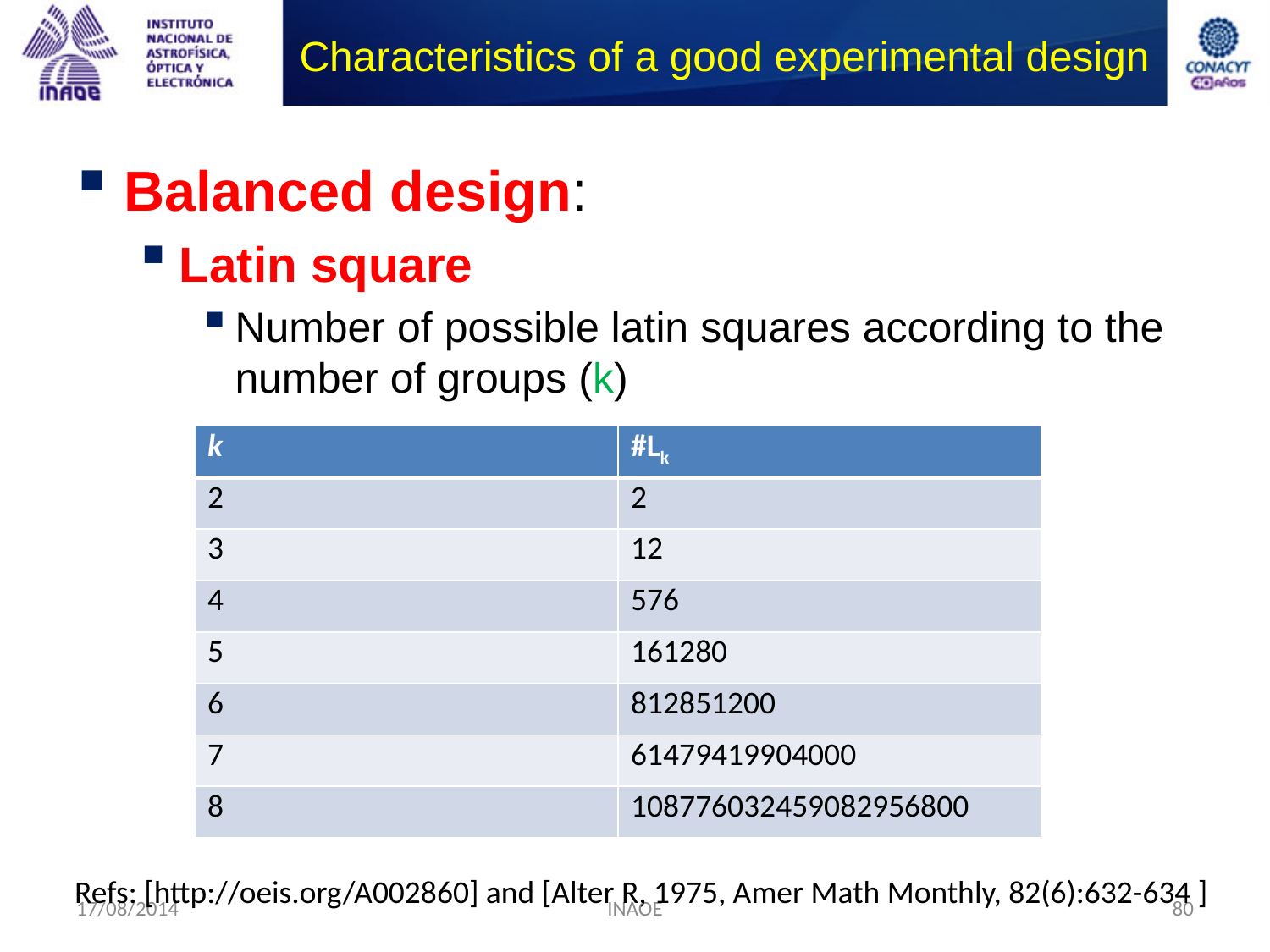

# Characteristics of a good experimental design
Balanced design:
Latin square
Number of possible latin squares according to the number of groups (k)
| k | #Lk |
| --- | --- |
| 2 | 2 |
| 3 | 12 |
| 4 | 576 |
| 5 | 161280 |
| 6 | 812851200 |
| 7 | 61479419904000 |
| 8 | 108776032459082956800 |
Refs: [http://oeis.org/A002860] and [Alter R, 1975, Amer Math Monthly, 82(6):632-634 ]
17/08/2014
INAOE
80